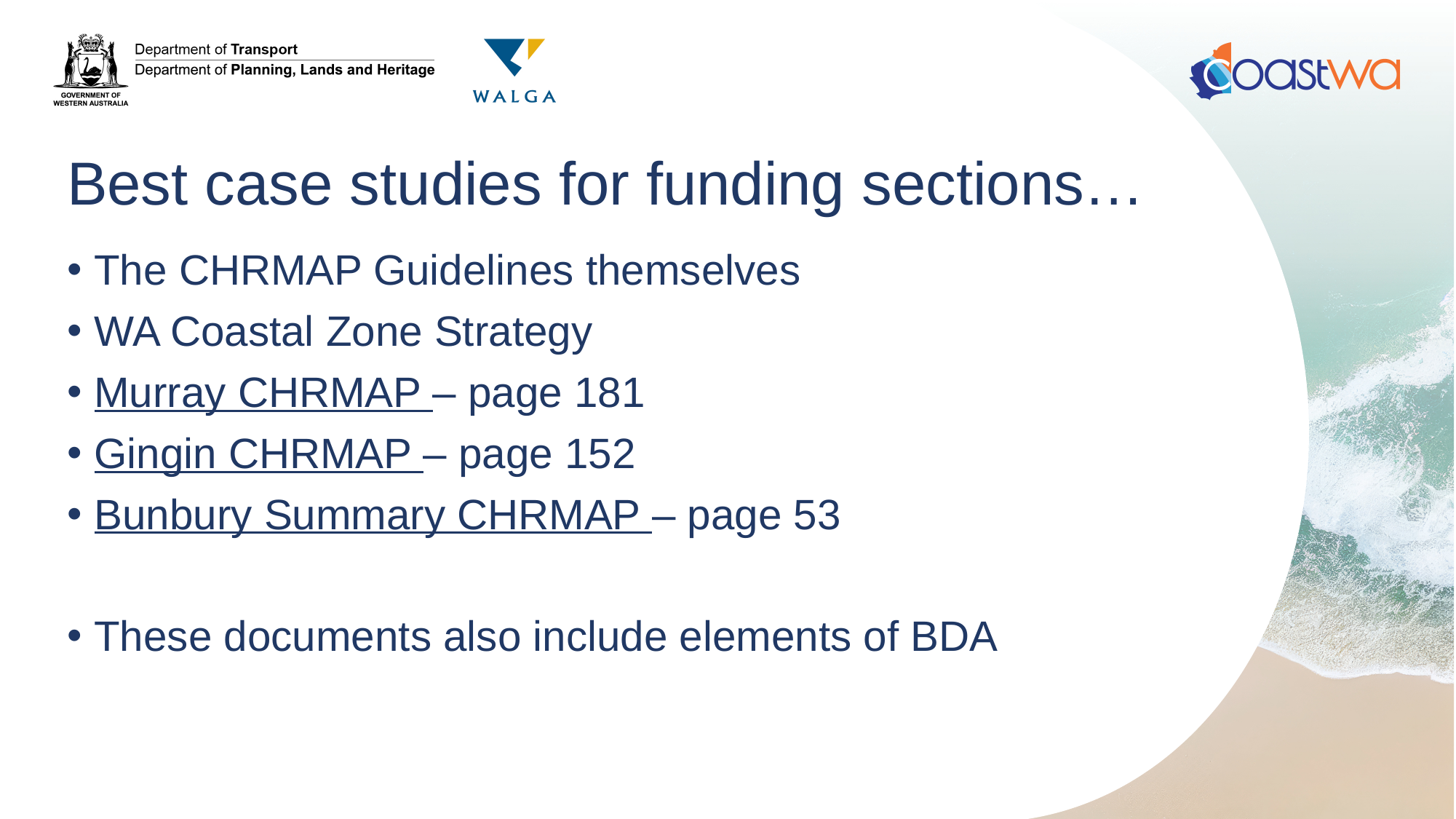

# Best case studies for funding sections…
The CHRMAP Guidelines themselves
WA Coastal Zone Strategy
Murray CHRMAP – page 181
Gingin CHRMAP – page 152
Bunbury Summary CHRMAP – page 53

These documents also include elements of BDA